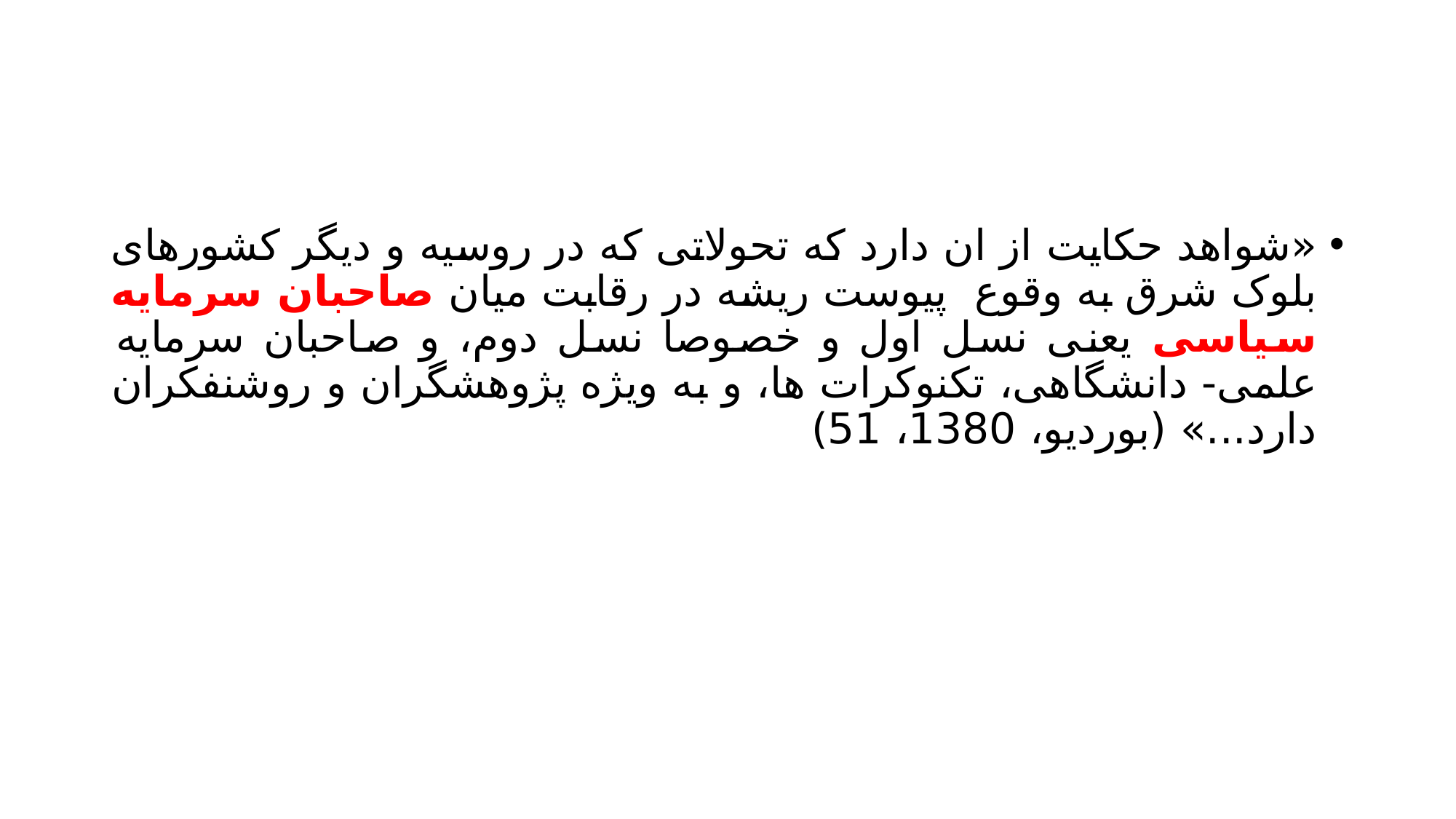

#
«شواهد حکایت از ان دارد که تحولاتی که در روسیه و دیگر کشورهای بلوک شرق به وقوع  پیوست ریشه در رقابت میان صاحبان سرمایه سیاسی یعنی نسل اول و خصوصا نسل دوم، و صاحبان سرمایه علمی- دانشگاهی، تکنوکرات ها، و به ویژه پژوهشگران و روشنفکران دارد...» (بوردیو، 1380، 51)